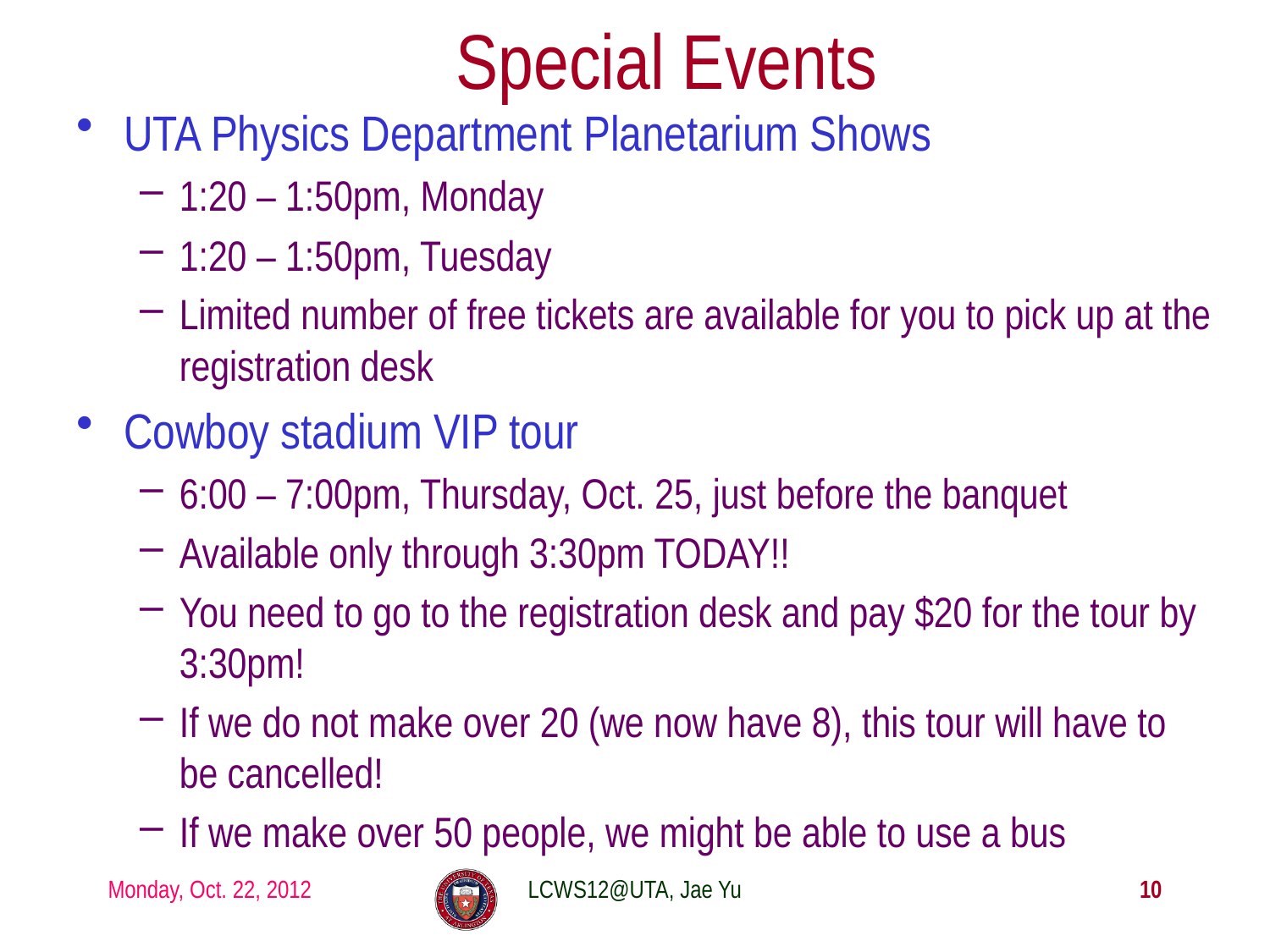

# Special Events
UTA Physics Department Planetarium Shows
1:20 – 1:50pm, Monday
1:20 – 1:50pm, Tuesday
Limited number of free tickets are available for you to pick up at the registration desk
Cowboy stadium VIP tour
6:00 – 7:00pm, Thursday, Oct. 25, just before the banquet
Available only through 3:30pm TODAY!!
You need to go to the registration desk and pay $20 for the tour by 3:30pm!
If we do not make over 20 (we now have 8), this tour will have to be cancelled!
If we make over 50 people, we might be able to use a bus
Monday, Oct. 22, 2012
LCWS12@UTA, Jae Yu
10